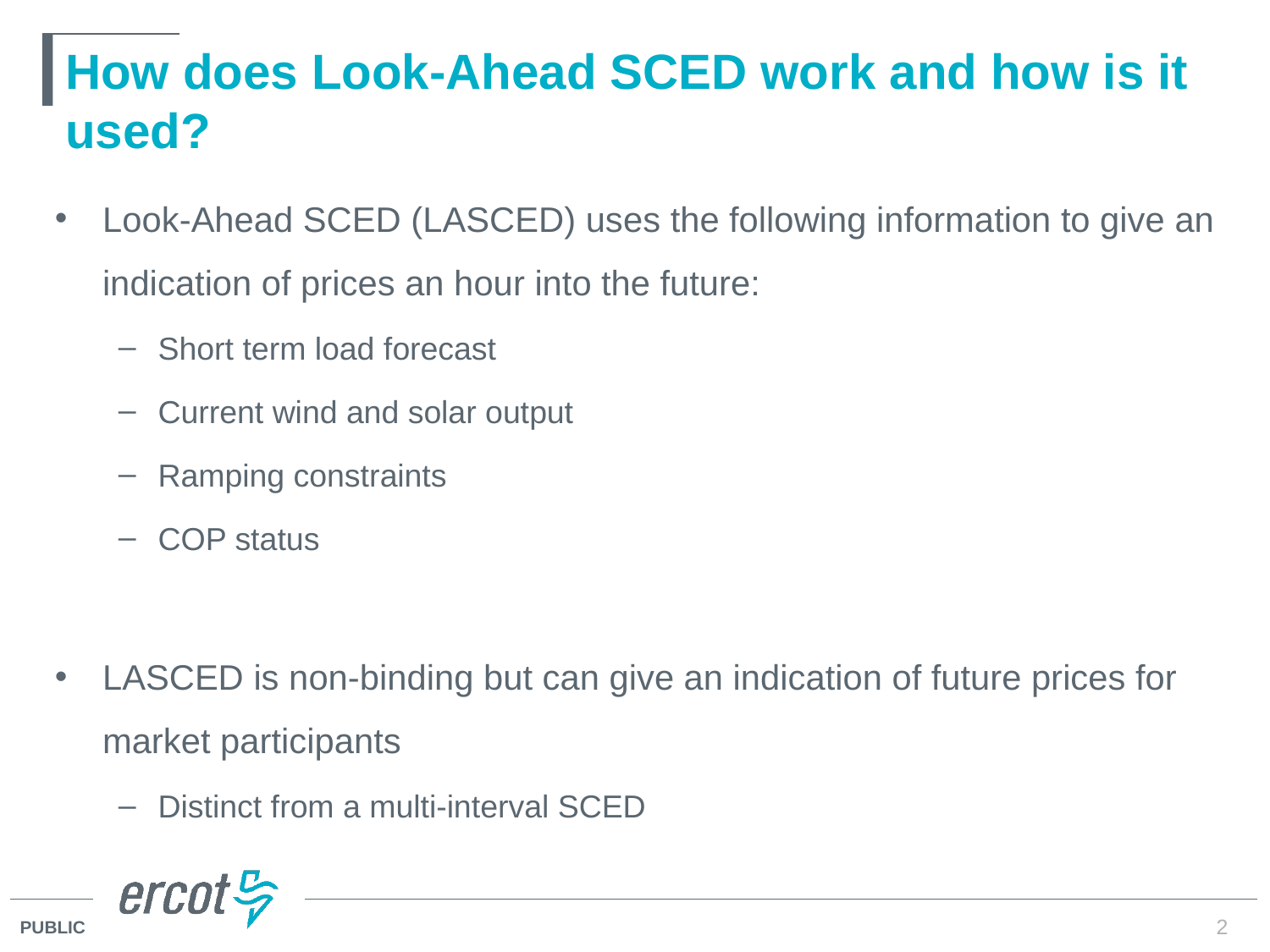

# How does Look-Ahead SCED work and how is it used?
Look-Ahead SCED (LASCED) uses the following information to give an indication of prices an hour into the future:
Short term load forecast
Current wind and solar output
Ramping constraints
COP status

LASCED is non-binding but can give an indication of future prices for market participants
Distinct from a multi-interval SCED
2